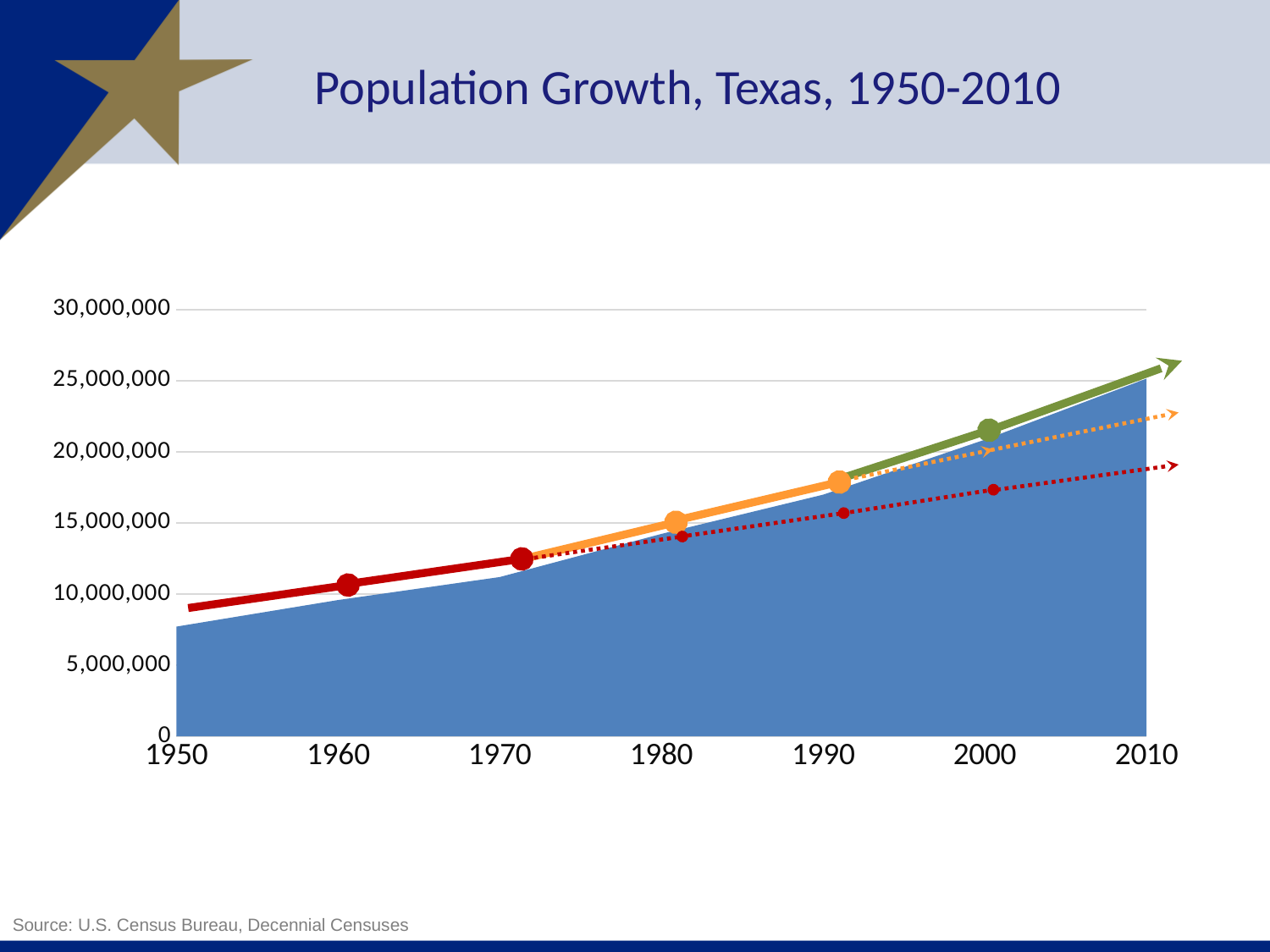

# Population Growth, Texas, 1950-2010

### Chart

| Category | Population |
|---|---|
| 1950 | 7711194.0 |
| 1960 | 9579677.0 |
| 1970 | 11196730.0 |
| 1980 | 14229191.0 |
| 1990 | 16986510.0 |
| 2000 | 20851820.0 |
| 2010 | 25145561.0 |
Source: U.S. Census Bureau, Decennial Censuses